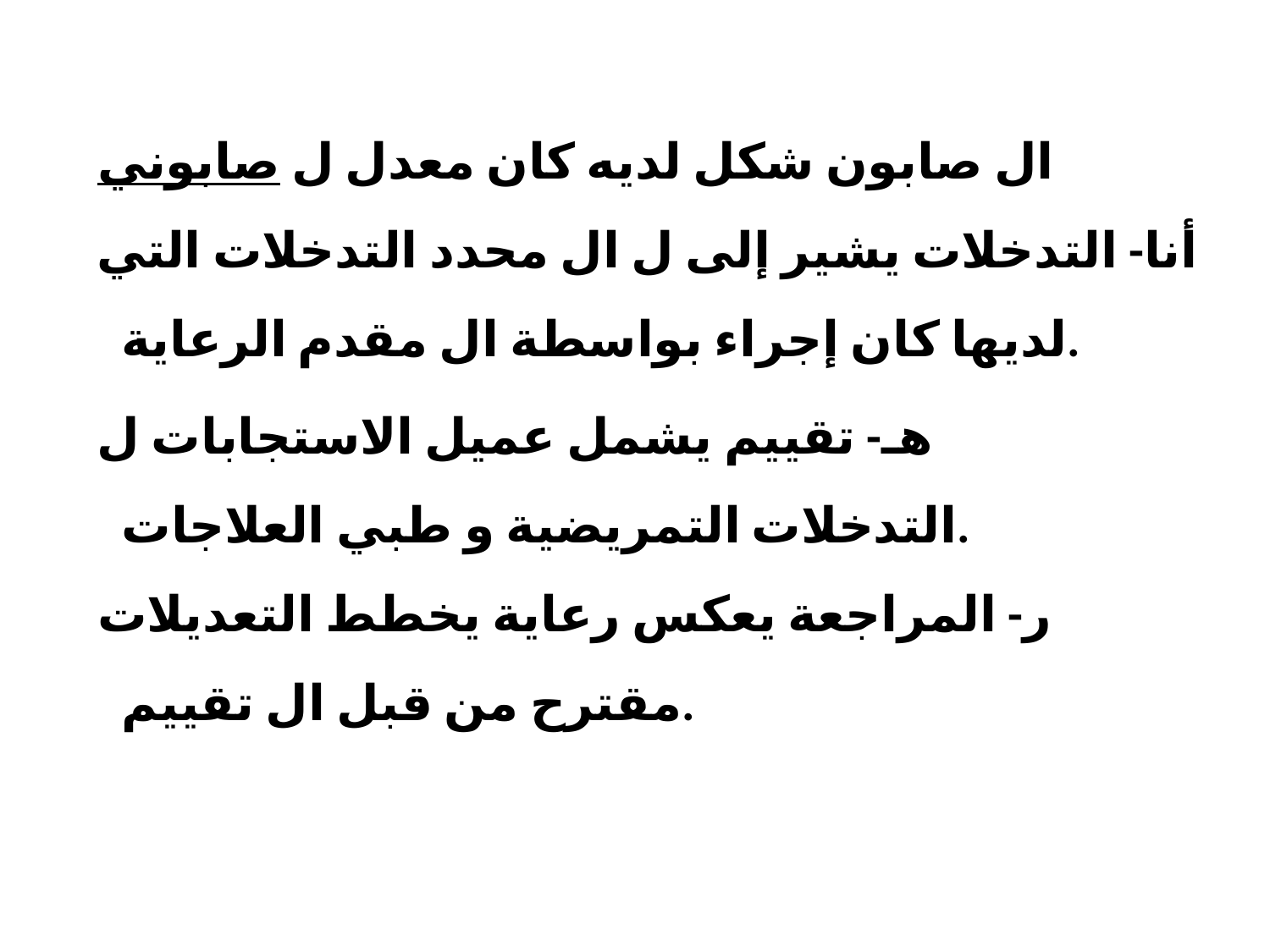

ال صابون شكل لديه كان معدل ل صابوني
أنا- التدخلات يشير إلى ل ال محدد التدخلات التي لديها كان إجراء بواسطة ال مقدم الرعاية.
هـ- تقييم يشمل عميل الاستجابات ل التدخلات التمريضية و طبي العلاجات.
ر- المراجعة يعكس رعاية يخطط التعديلات مقترح من قبل ال تقييم.